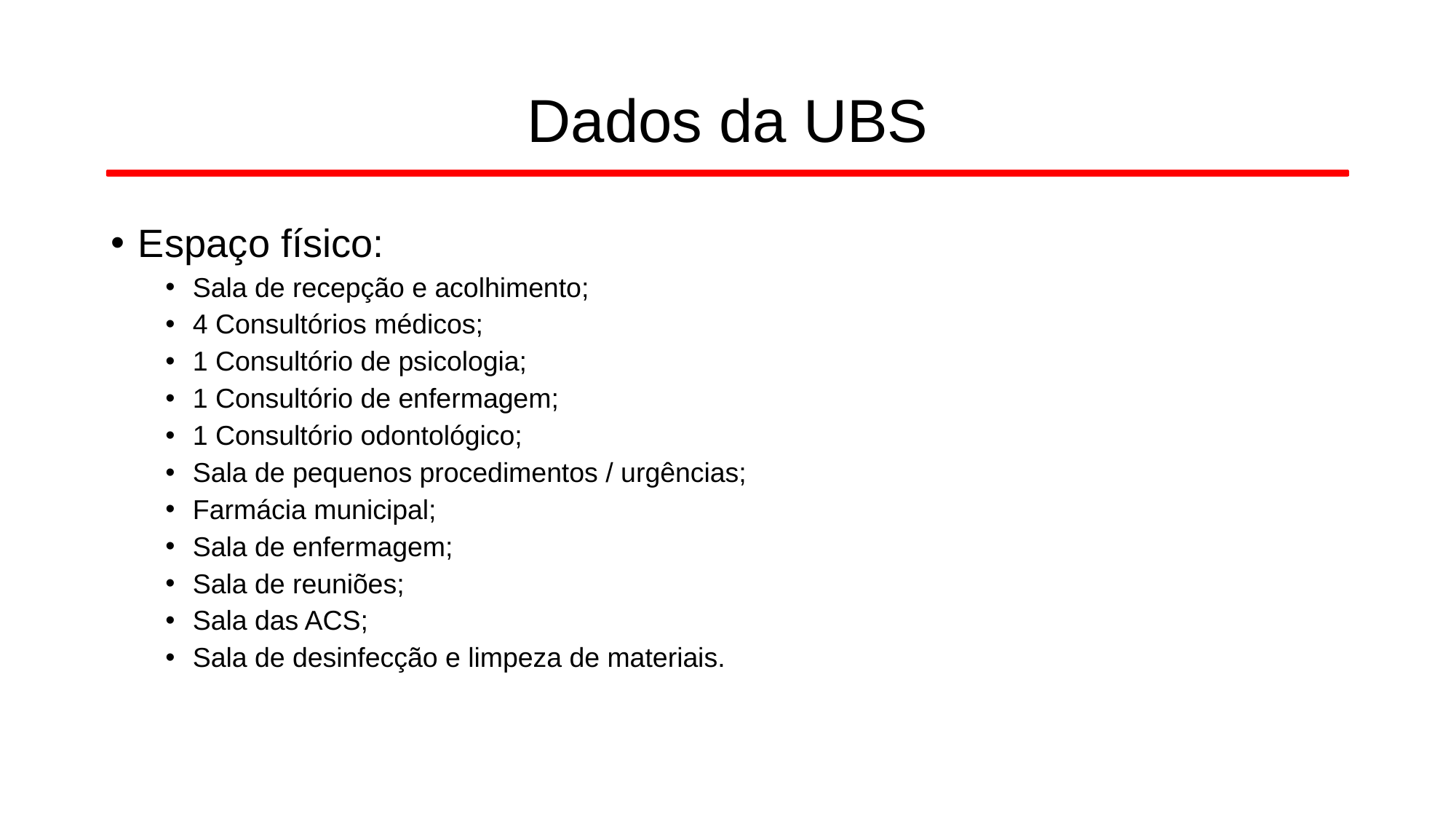

# Dados da UBS

Espaço físico:
Sala de recepção e acolhimento;
4 Consultórios médicos;
1 Consultório de psicologia;
1 Consultório de enfermagem;
1 Consultório odontológico;
Sala de pequenos procedimentos / urgências;
Farmácia municipal;
Sala de enfermagem;
Sala de reuniões;
Sala das ACS;
Sala de desinfecção e limpeza de materiais.